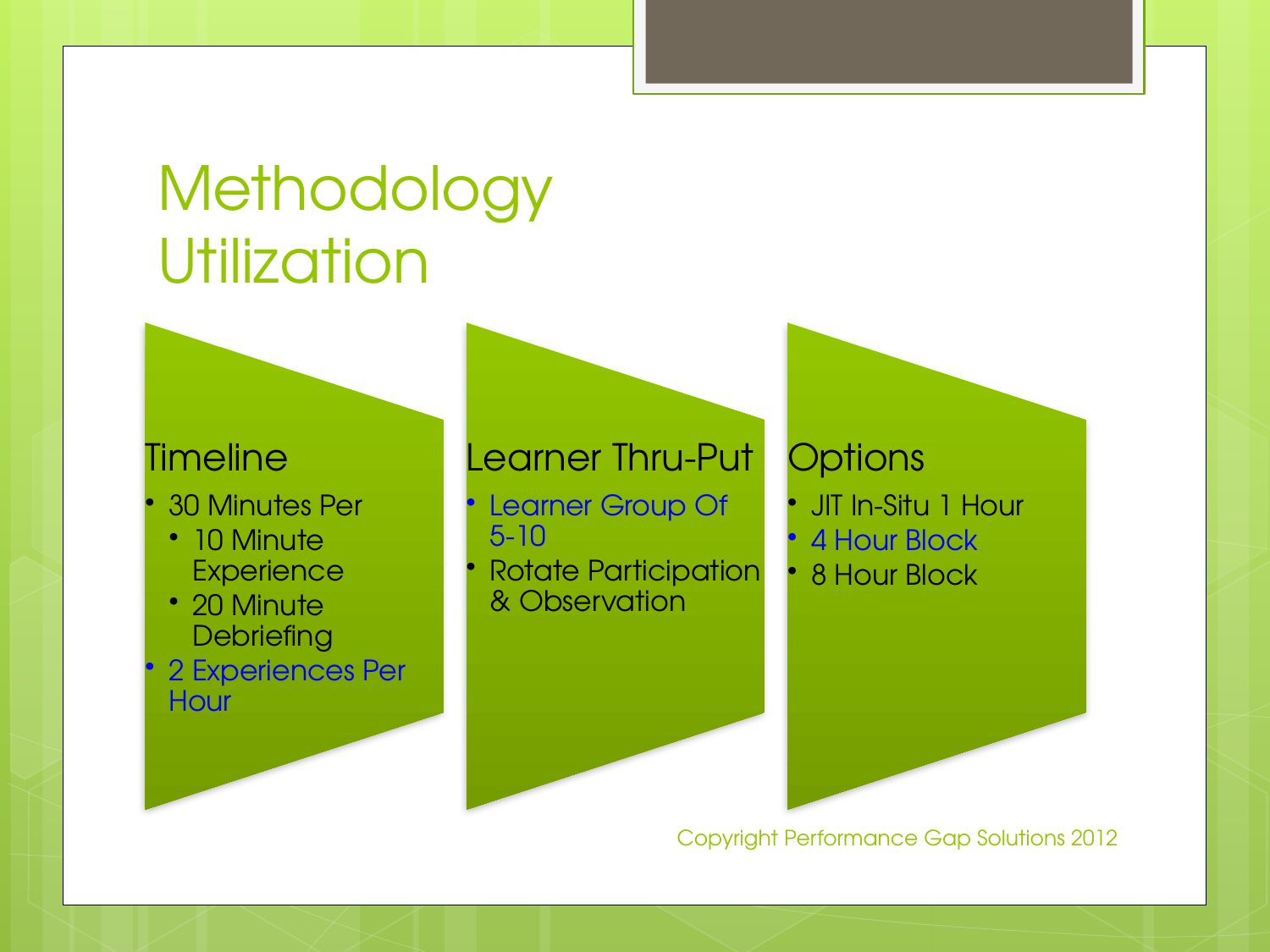

# Methodology Utilization
Timeline
30 Minutes Per
10 Minute Experience
20 Minute Debriefing
2 Experiences Per Hour
Learner Thru-Put
Learner Group Of  5-10
Rotate Participation & Observation

Options
JIT In-Situ 1 Hour
4 Hour Block
8 Hour Block
Copyright Performance Gap Solutions 2012